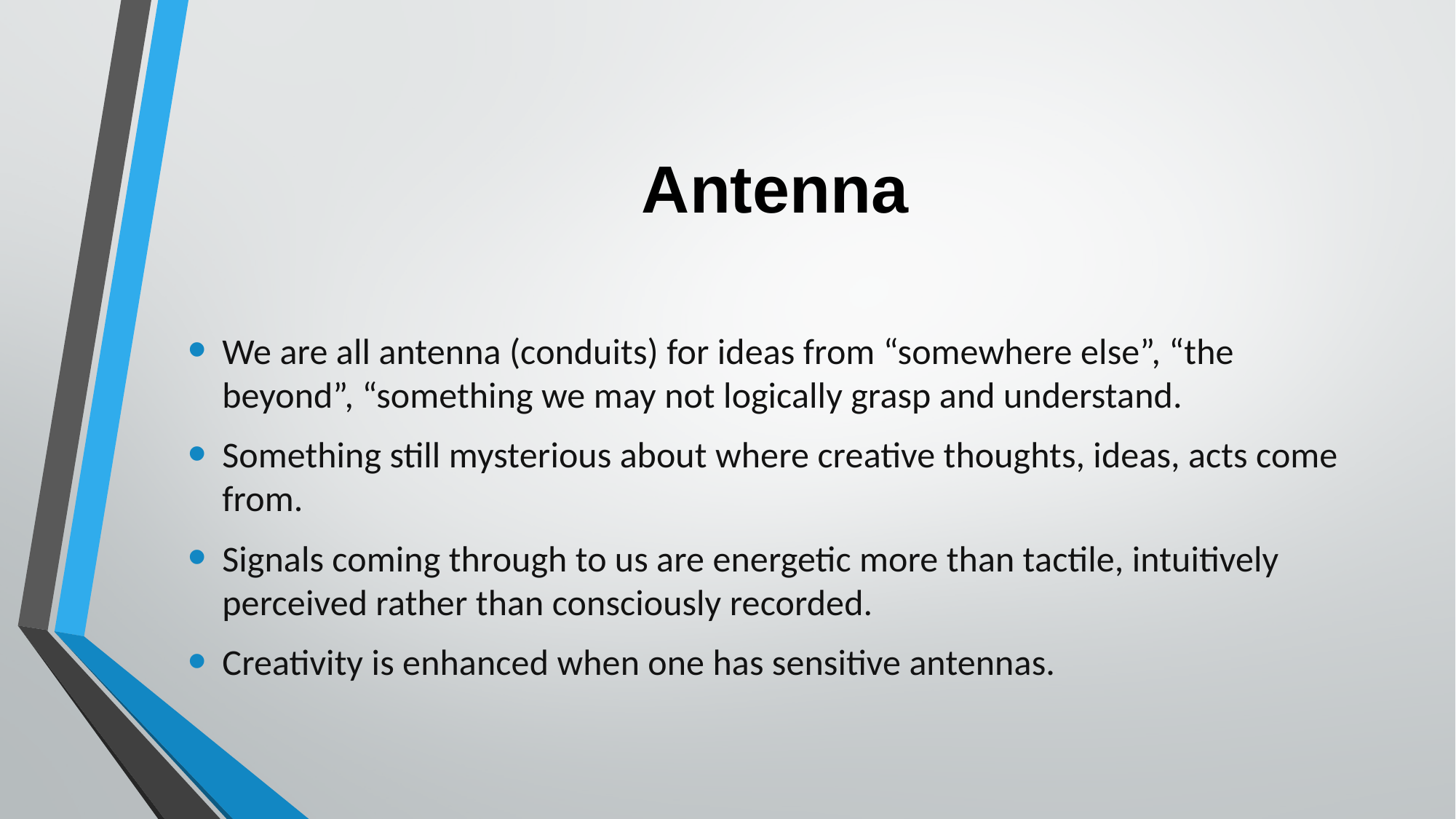

# Antenna
We are all antenna (conduits) for ideas from “somewhere else”, “the beyond”, “something we may not logically grasp and understand.
Something still mysterious about where creative thoughts, ideas, acts come from.
Signals coming through to us are energetic more than tactile, intuitively perceived rather than consciously recorded.
Creativity is enhanced when one has sensitive antennas.